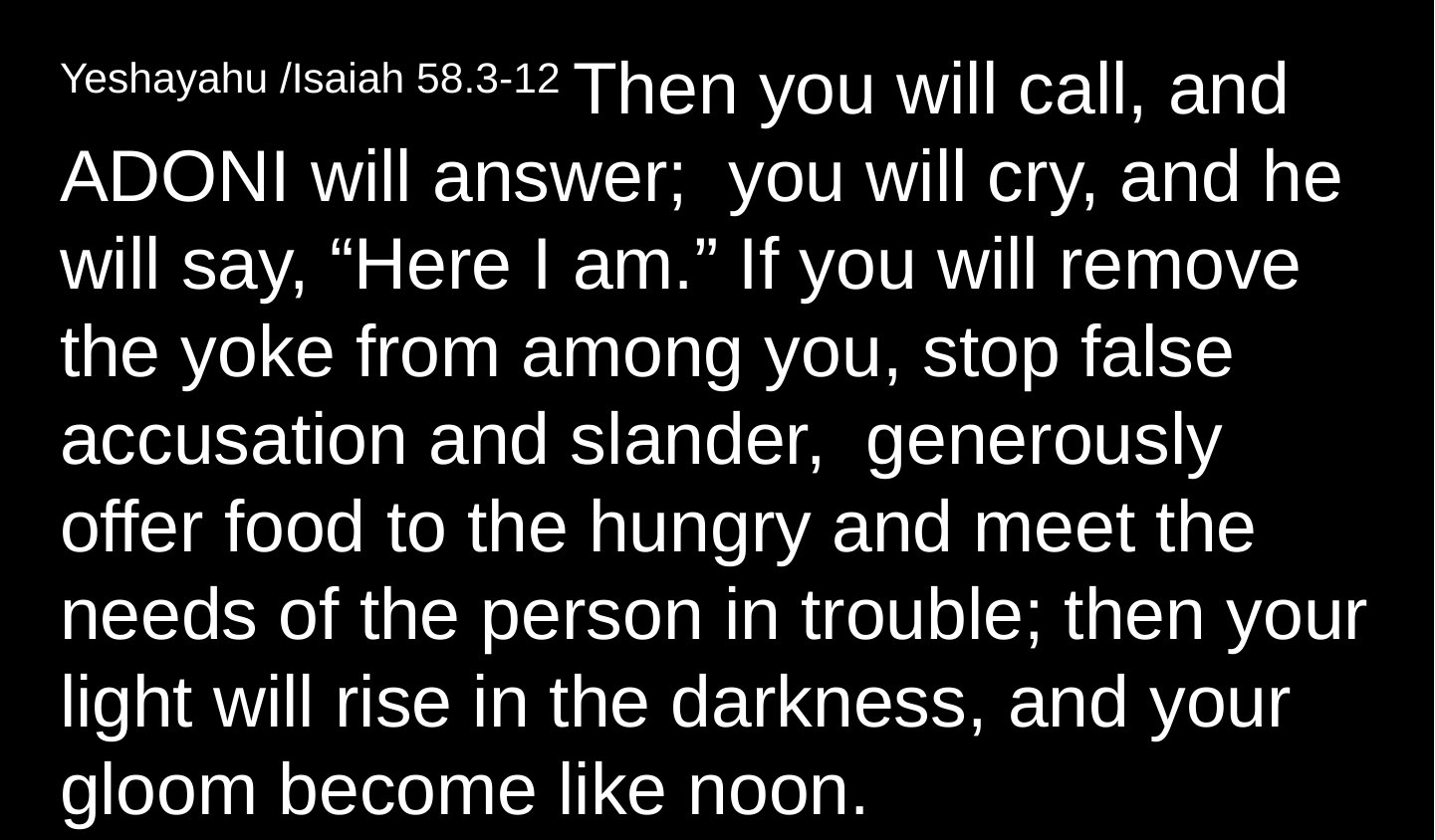

Yeshayahu /Isaiah 58.3-12 Then you will call, and Adoni will answer;  you will cry, and he will say, “Here I am.” If you will remove the yoke from among you, stop false accusation and slander,  generously offer food to the hungry and meet the needs of the person in trouble; then your light will rise in the darkness, and your gloom become like noon.